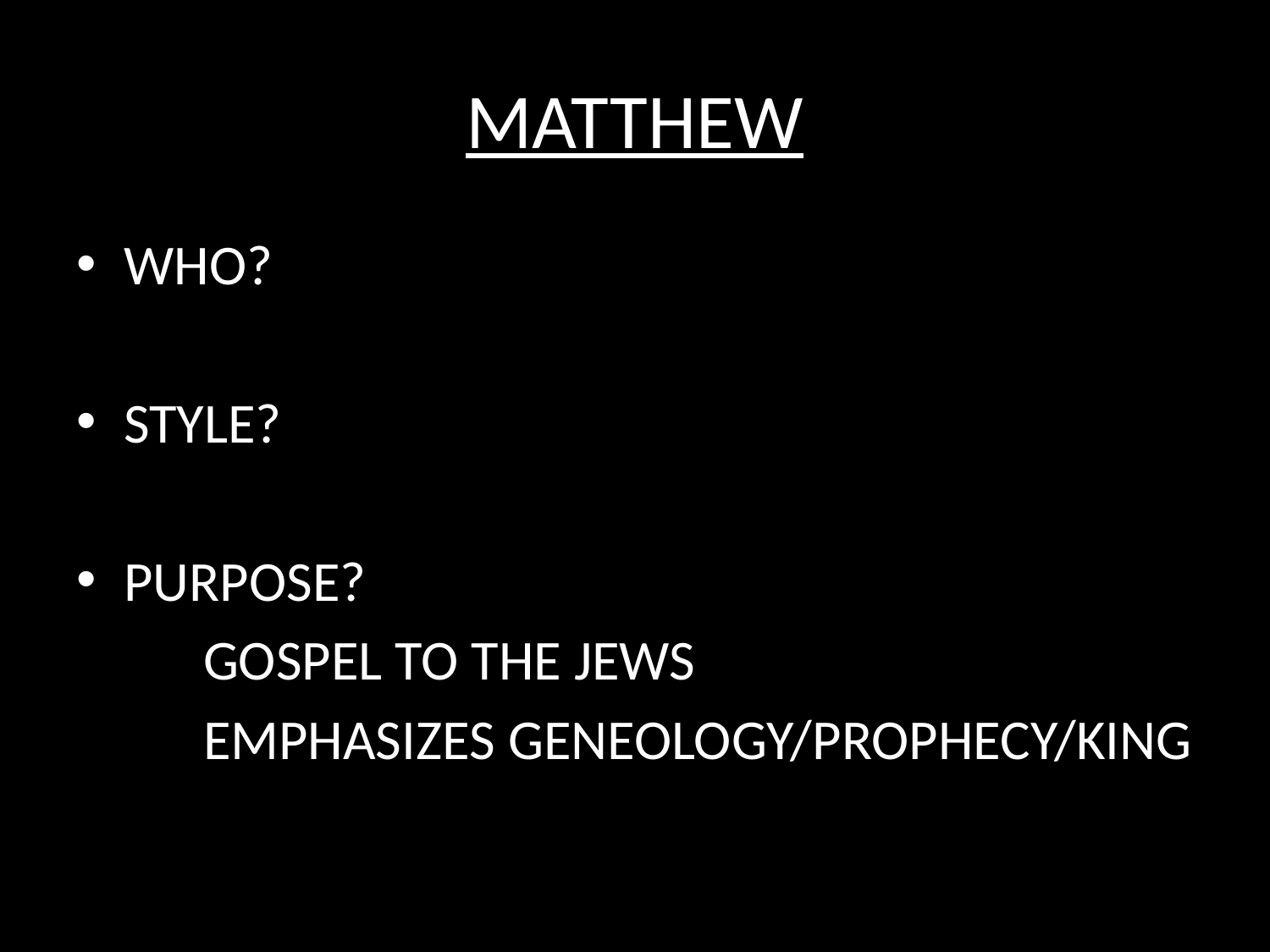

# MATTHEW
WHO?

STYLE?

PURPOSE?
	GOSPEL TO THE JEWS
	EMPHASIZES GENEOLOGY/PROPHECY/KING